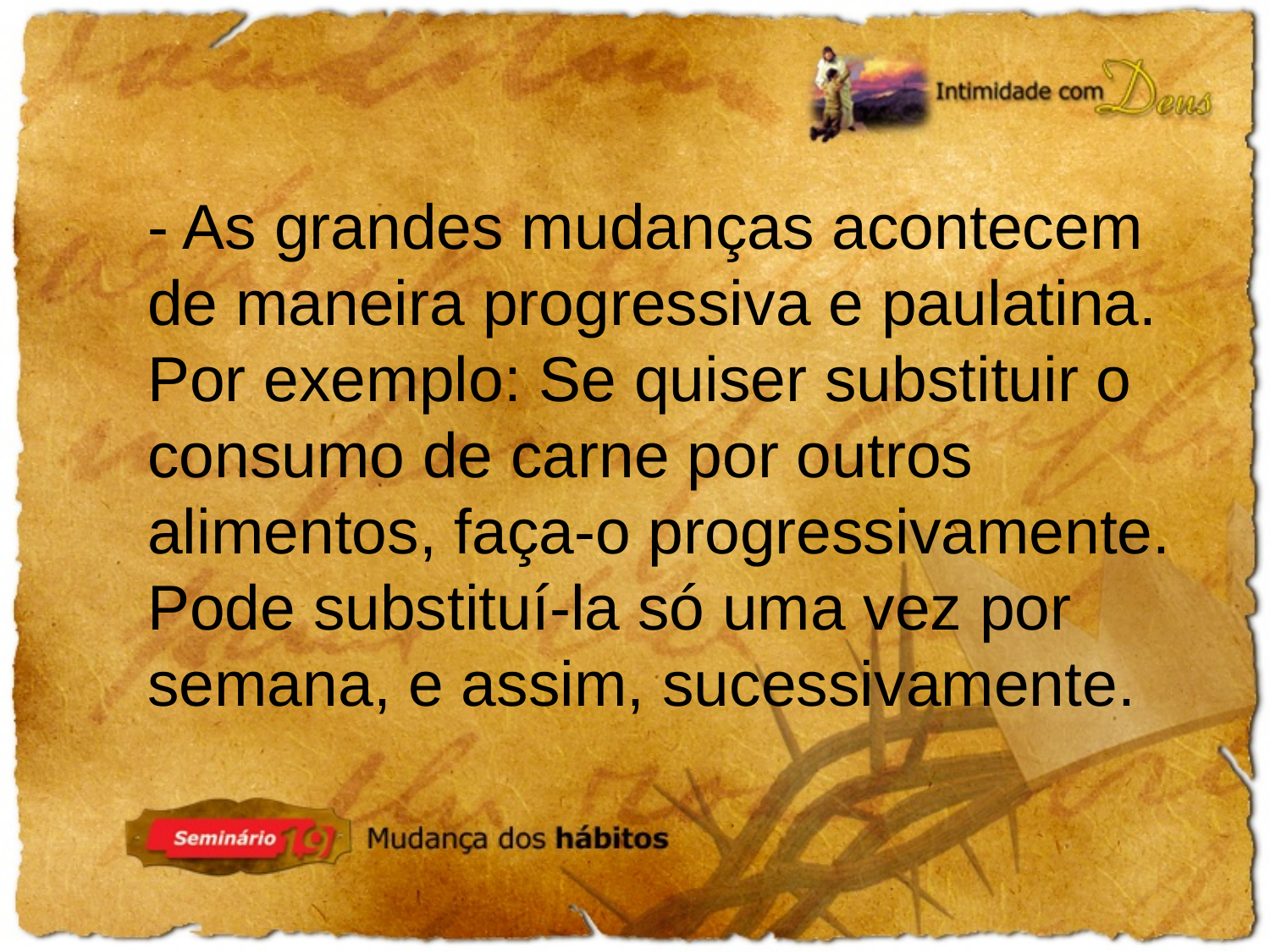

- As grandes mudanças acontecem de maneira progressiva e paulatina. Por exemplo: Se quiser substituir o consumo de carne por outros alimentos, faça-o progressivamente. Pode substituí-la só uma vez por semana, e assim, sucessivamente.